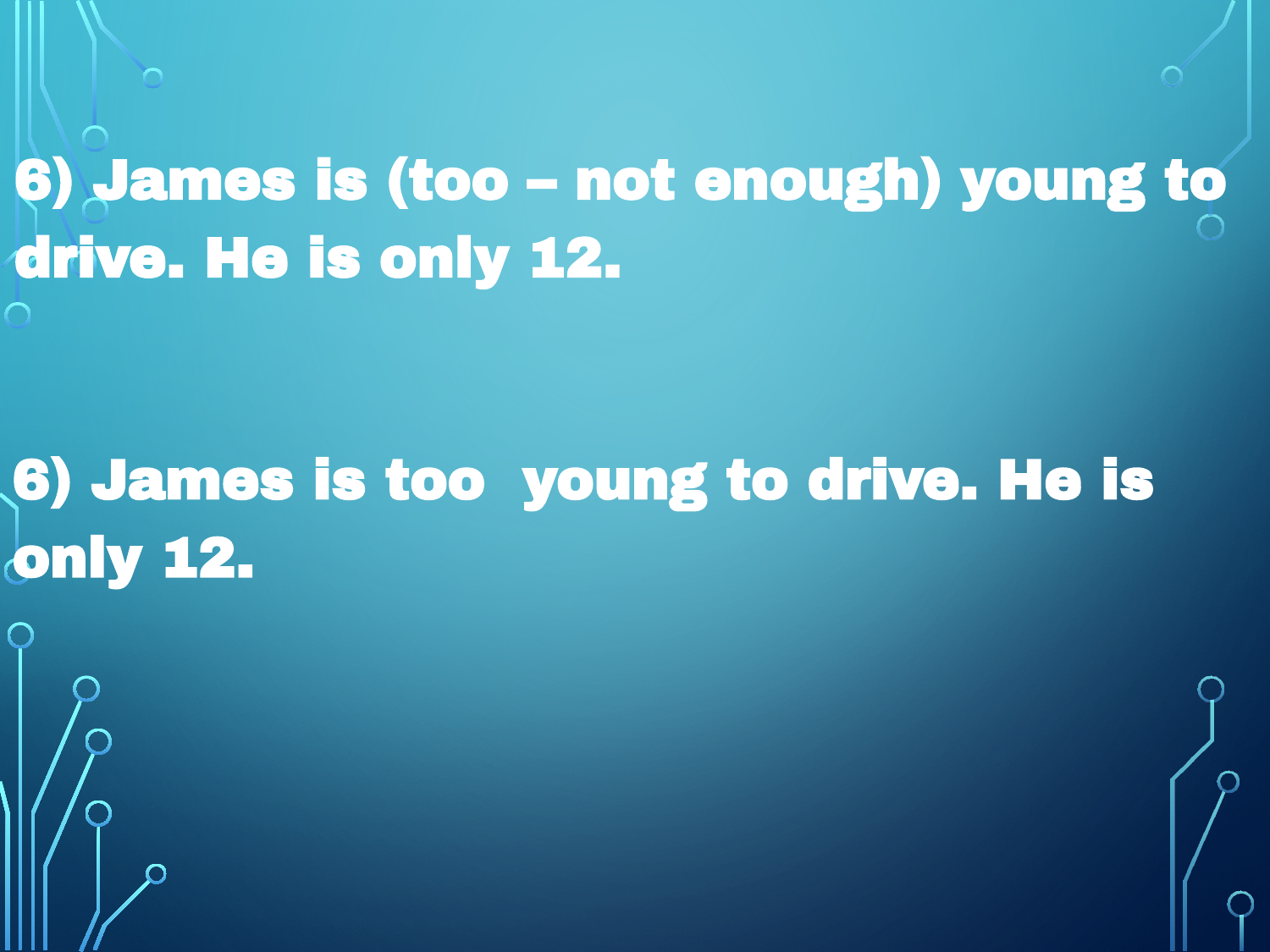

6) James is (too – not enough) young to drive. He is only 12.
6) James is too  young to drive. He is only 12.